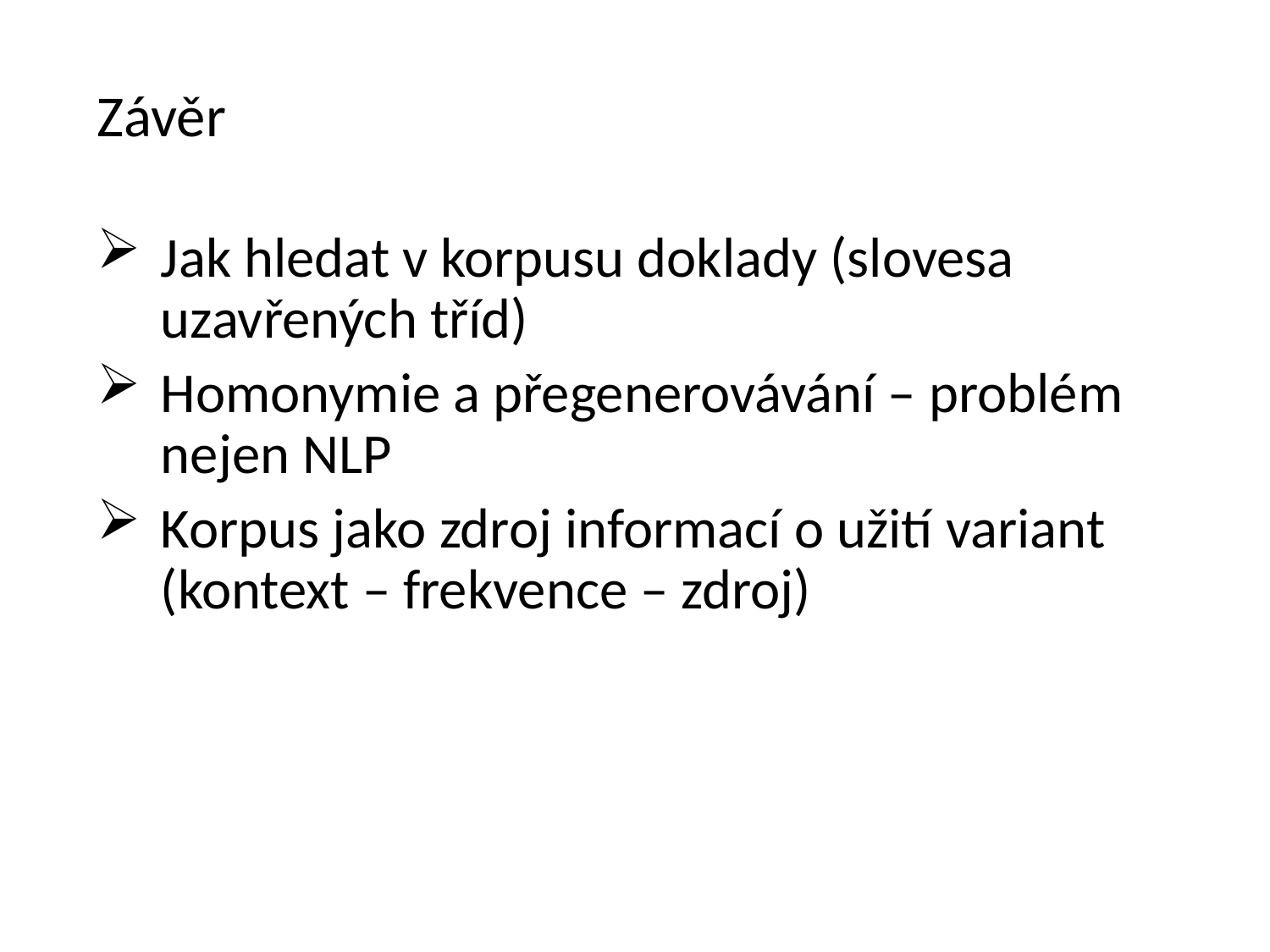

# Závěr
Jak hledat v korpusu doklady (slovesa uzavřených tříd)
Homonymie a přegenerovávání – problém nejen NLP
Korpus jako zdroj informací o užití variant  (kontext – frekvence – zdroj)